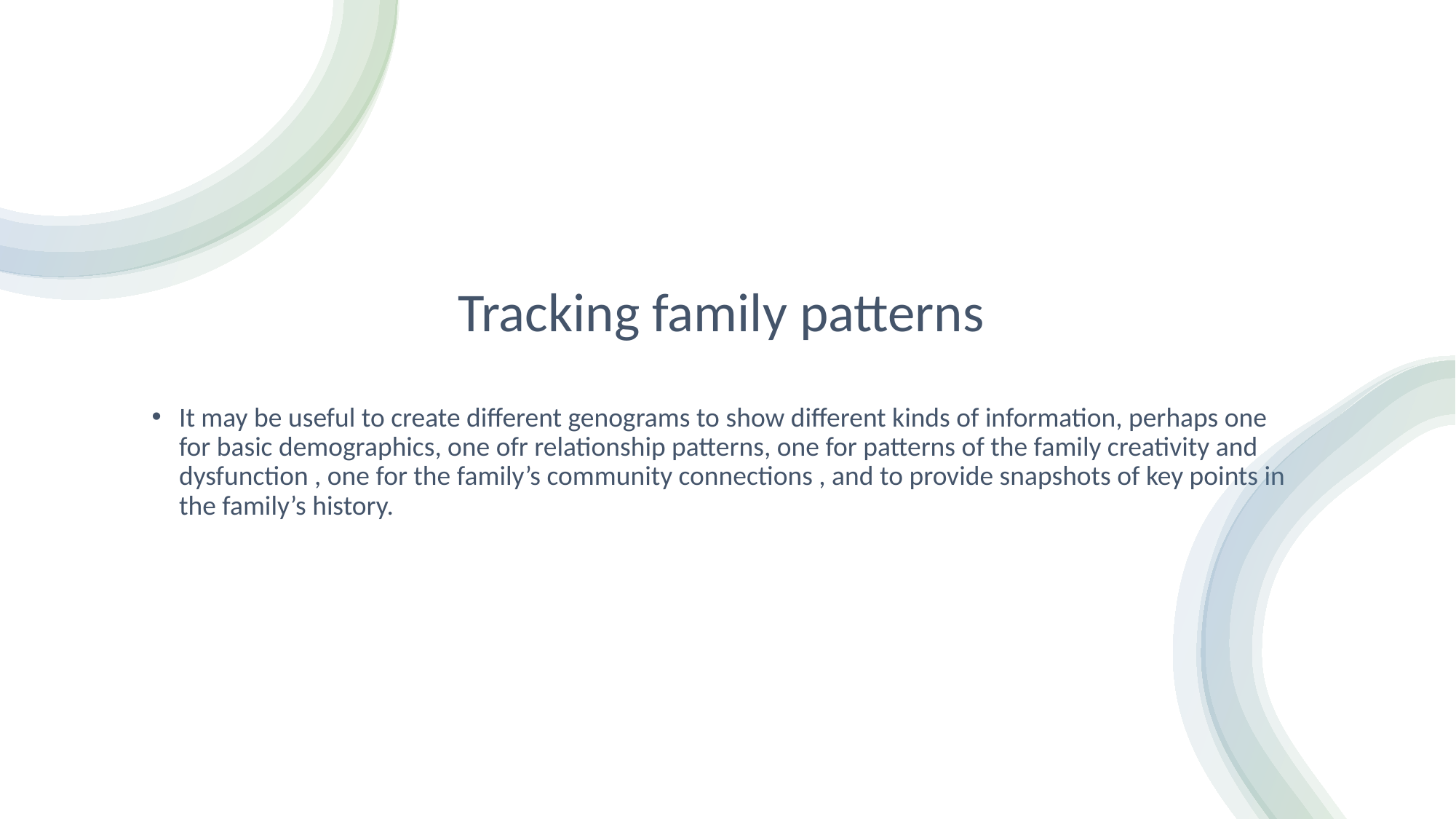

# Tracking family patterns
It may be useful to create different genograms to show different kinds of information, perhaps one for basic demographics, one ofr relationship patterns, one for patterns of the family creativity and dysfunction , one for the family’s community connections , and to provide snapshots of key points in the family’s history.